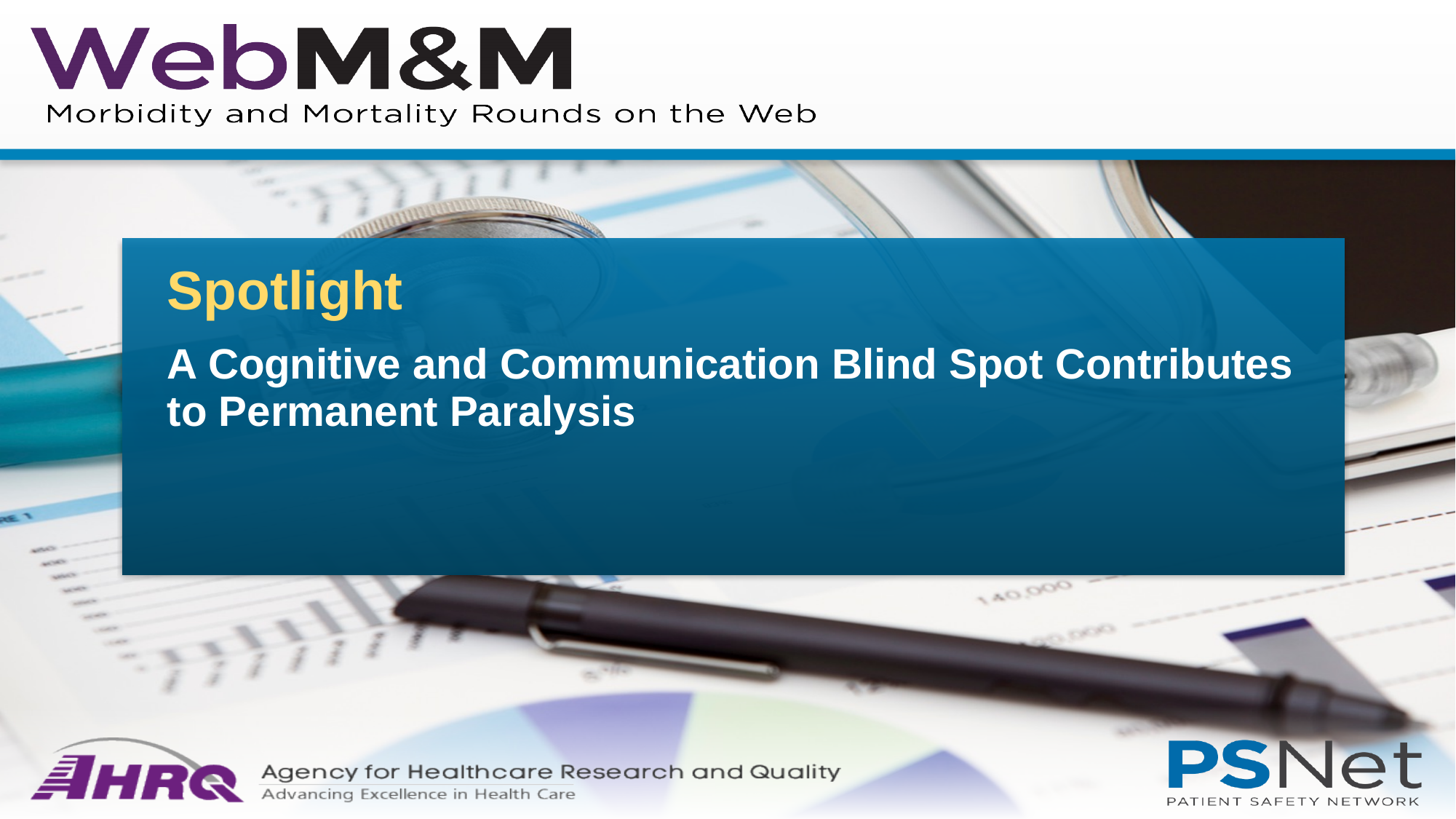

# Spotlight
A Cognitive and Communication Blind Spot Contributes to Permanent Paralysis